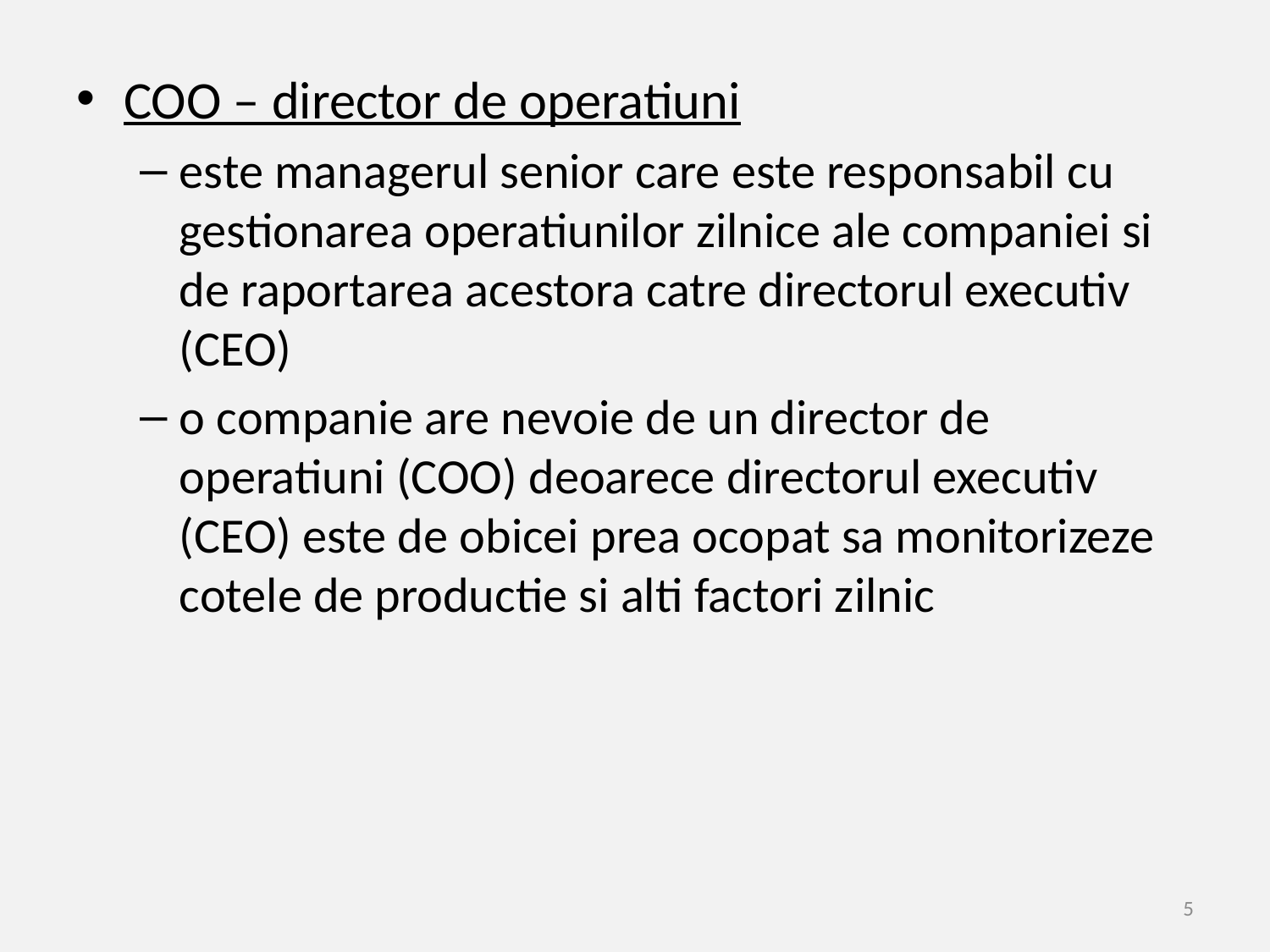

COO – director de operatiuni
este managerul senior care este responsabil cu gestionarea operatiunilor zilnice ale companiei si de raportarea acestora catre directorul executiv (CEO)
o companie are nevoie de un director de operatiuni (COO) deoarece directorul executiv (CEO) este de obicei prea ocopat sa monitorizeze cotele de productie si alti factori zilnic
5